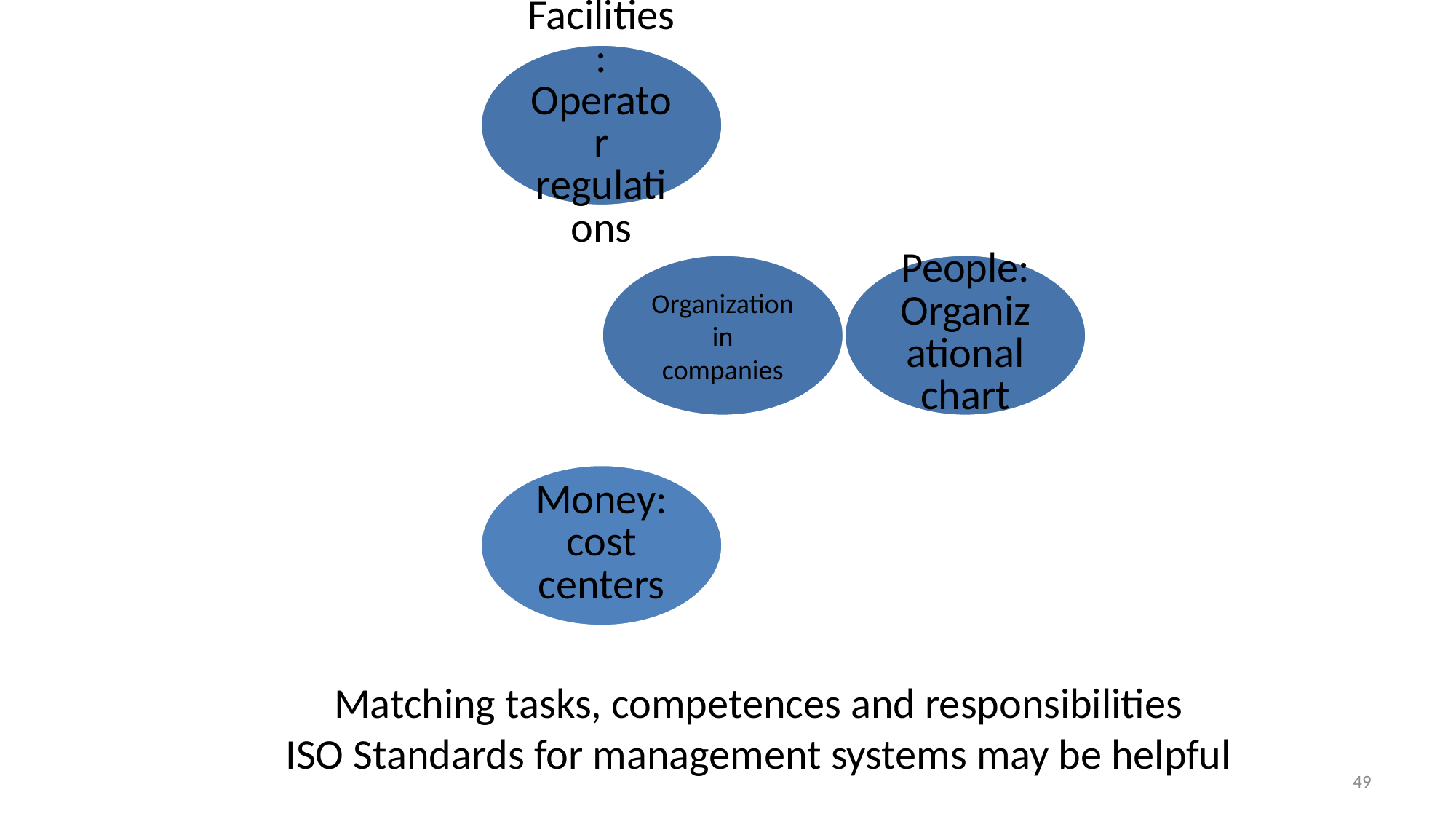

Organization in companies
People:
Organizational chart
Money: cost centers
Facilities: Operator regulations
Matching tasks, competences and responsibilities
ISO Standards for management systems may be helpful
49